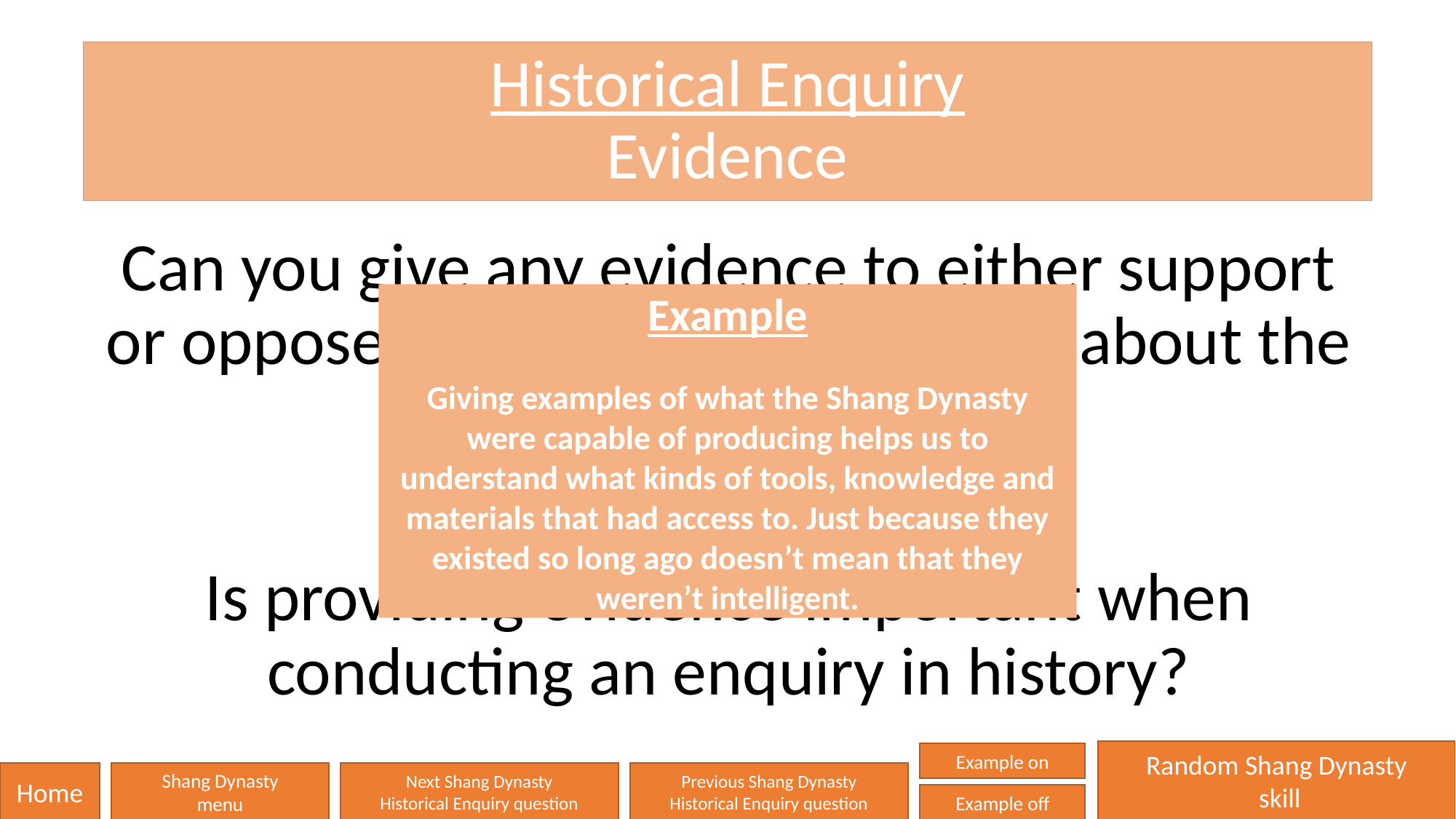

# Historical Enquiry Evidence
Can you give any evidence to either support or oppose a question or statement about the Shang Dynasty?

Is providing evidence important when conducting an enquiry in history?
Example

Giving examples of what the Shang Dynasty were capable of producing helps us to understand what kinds of tools, knowledge and materials that had access to. Just because they existed so long ago doesn’t mean that they weren’t intelligent.
Random Shang Dynasty
 skill
Example on
Home
Shang Dynasty
menu
Next Shang Dynasty
Historical Enquiry question
Previous Shang Dynasty
Historical Enquiry question
Example off